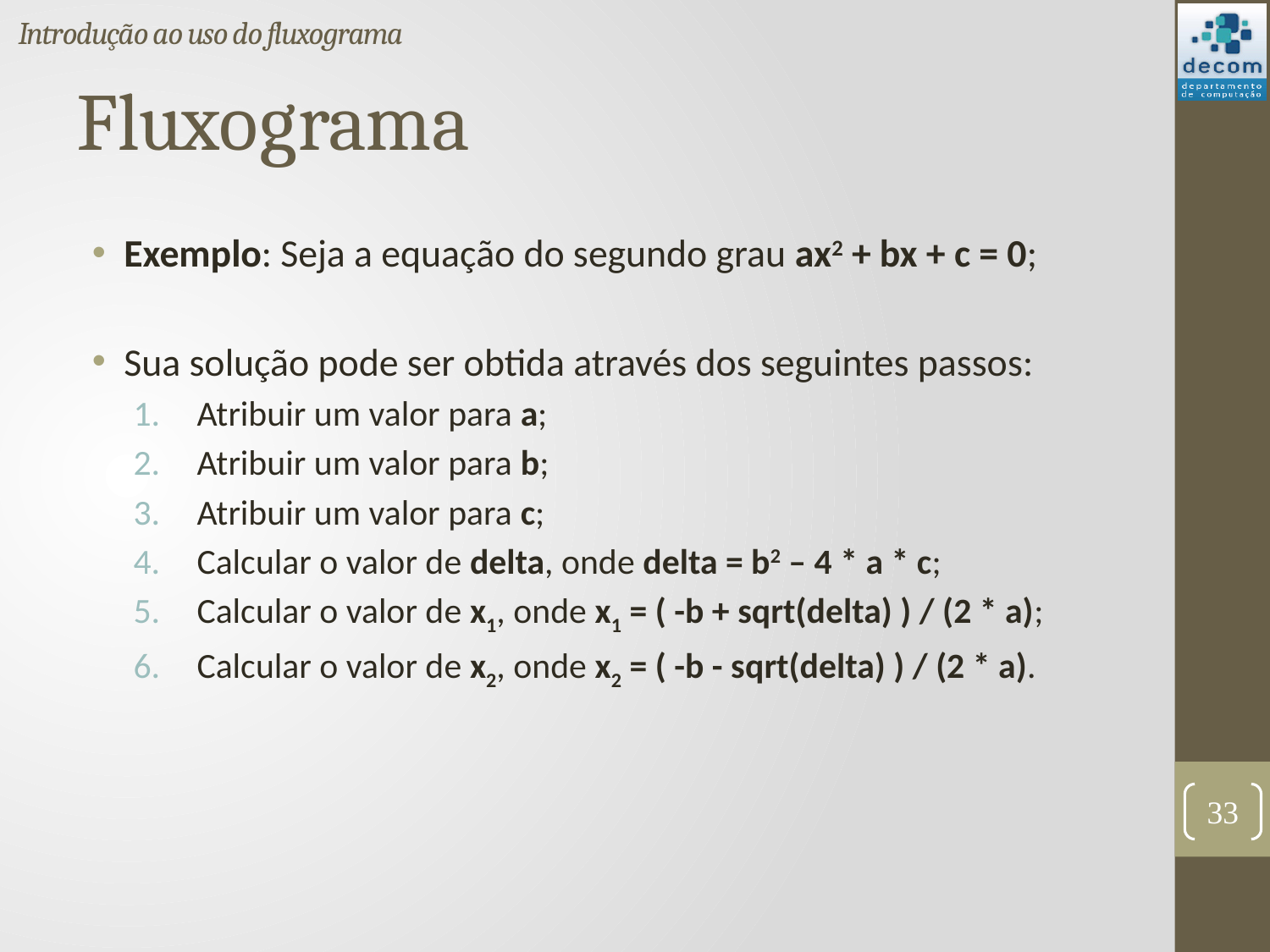

Introdução ao uso do fluxograma
# Fluxograma
Exemplo: Seja a equação do segundo grau ax2 + bx + c = 0;

Sua solução pode ser obtida através dos seguintes passos:
Atribuir um valor para a;
Atribuir um valor para b;
Atribuir um valor para c;
Calcular o valor de delta, onde delta = b2 – 4 * a * c;
Calcular o valor de x1, onde x1 = ( -b + sqrt(delta) ) / (2 * a);
Calcular o valor de x2, onde x2 = ( -b - sqrt(delta) ) / (2 * a).
33